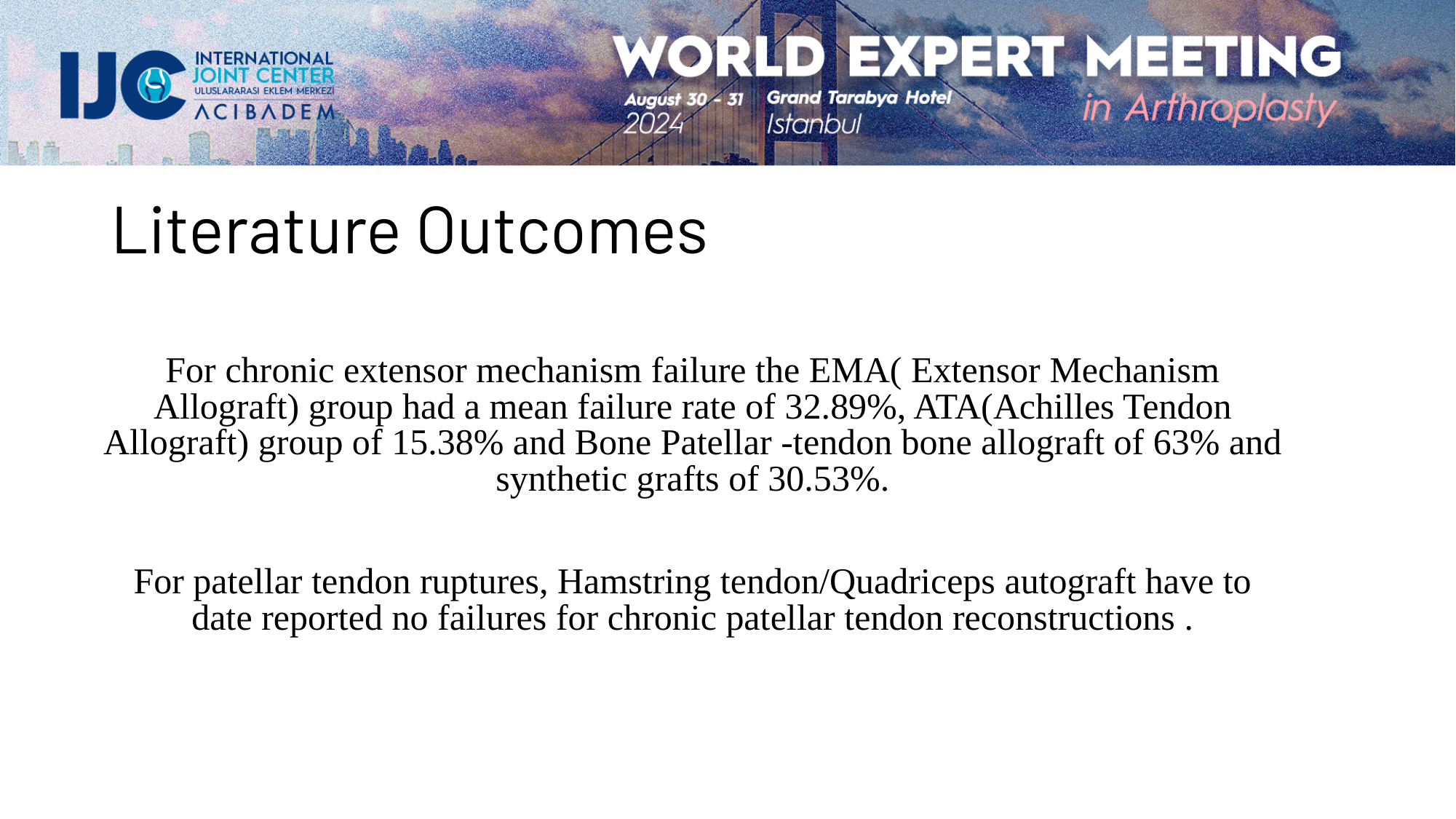

# Literature Outcomes
For chronic extensor mechanism failure the EMA( Extensor Mechanism Allograft) group had a mean failure rate of 32.89%, ATA(Achilles Tendon Allograft) group of 15.38% and Bone Patellar -tendon bone allograft of 63% and  synthetic grafts of 30.53%.

For patellar tendon ruptures, Hamstring tendon/Quadriceps autograft have to date reported no failures for chronic patellar tendon reconstructions .